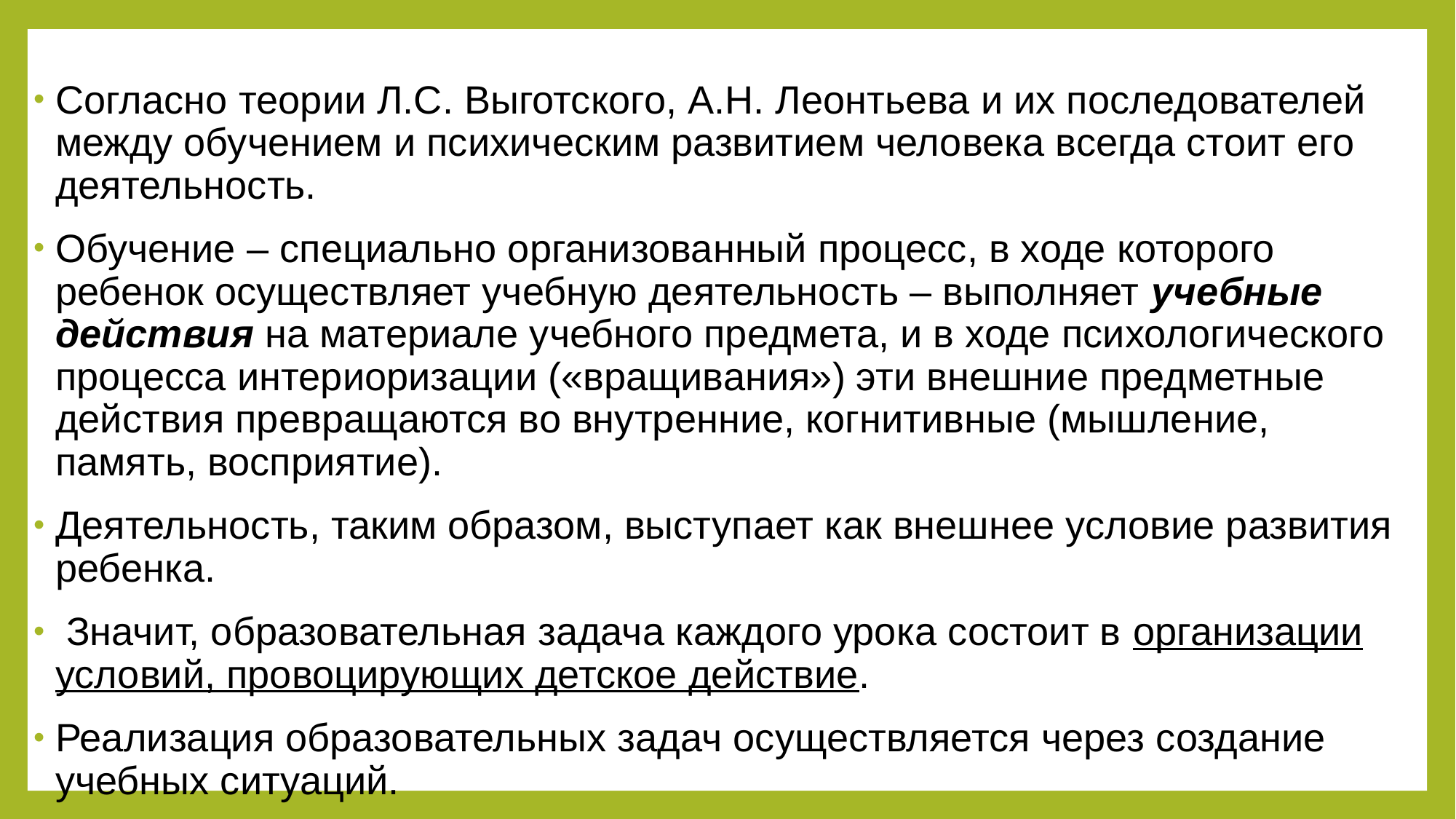

Согласно теории Л.С. Выготского, А.Н. Леонтьева и их последователей между обучением и психическим развитием человека всегда стоит его деятельность.
Обучение – специально организованный процесс, в ходе которого ребенок осуществляет учебную деятельность – выполняет учебные действия на материале учебного предмета, и в ходе психологического процесса интериоризации («вращивания») эти внешние предметные действия превращаются во внутренние, когнитивные (мышление, память, восприятие).
Деятельность, таким образом, выступает как внешнее условие развития ребенка.
 Значит, образовательная задача каждого урока состоит в организации условий, провоцирующих детское действие.
Реализация образовательных задач осуществляется через создание учебных ситуаций.